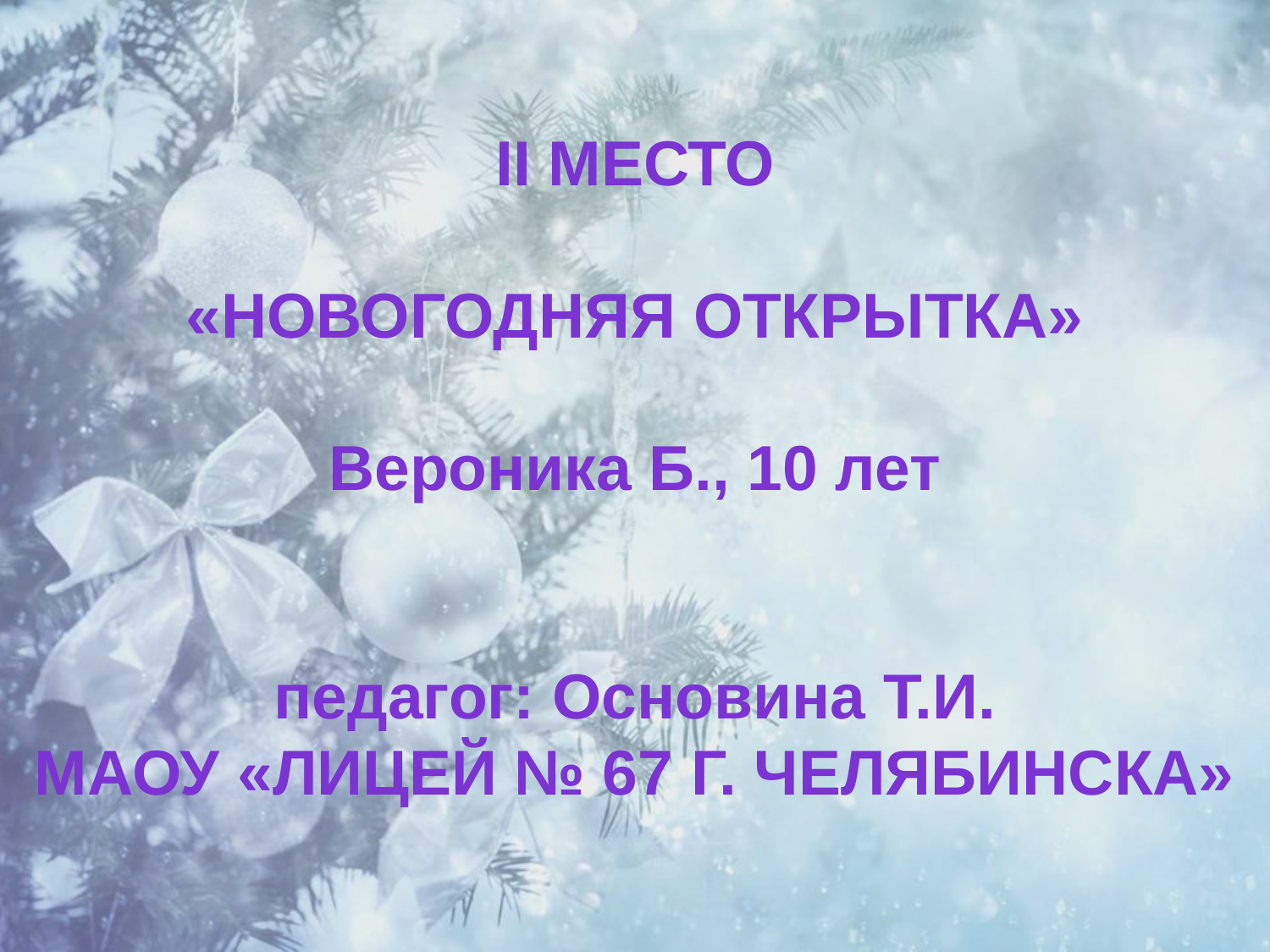

II место

«Новогодняя открытка»

Вероника Б., 10 лет

педагог: Основина Т.И.
МАОУ «Лицей № 67 г. Челябинска»